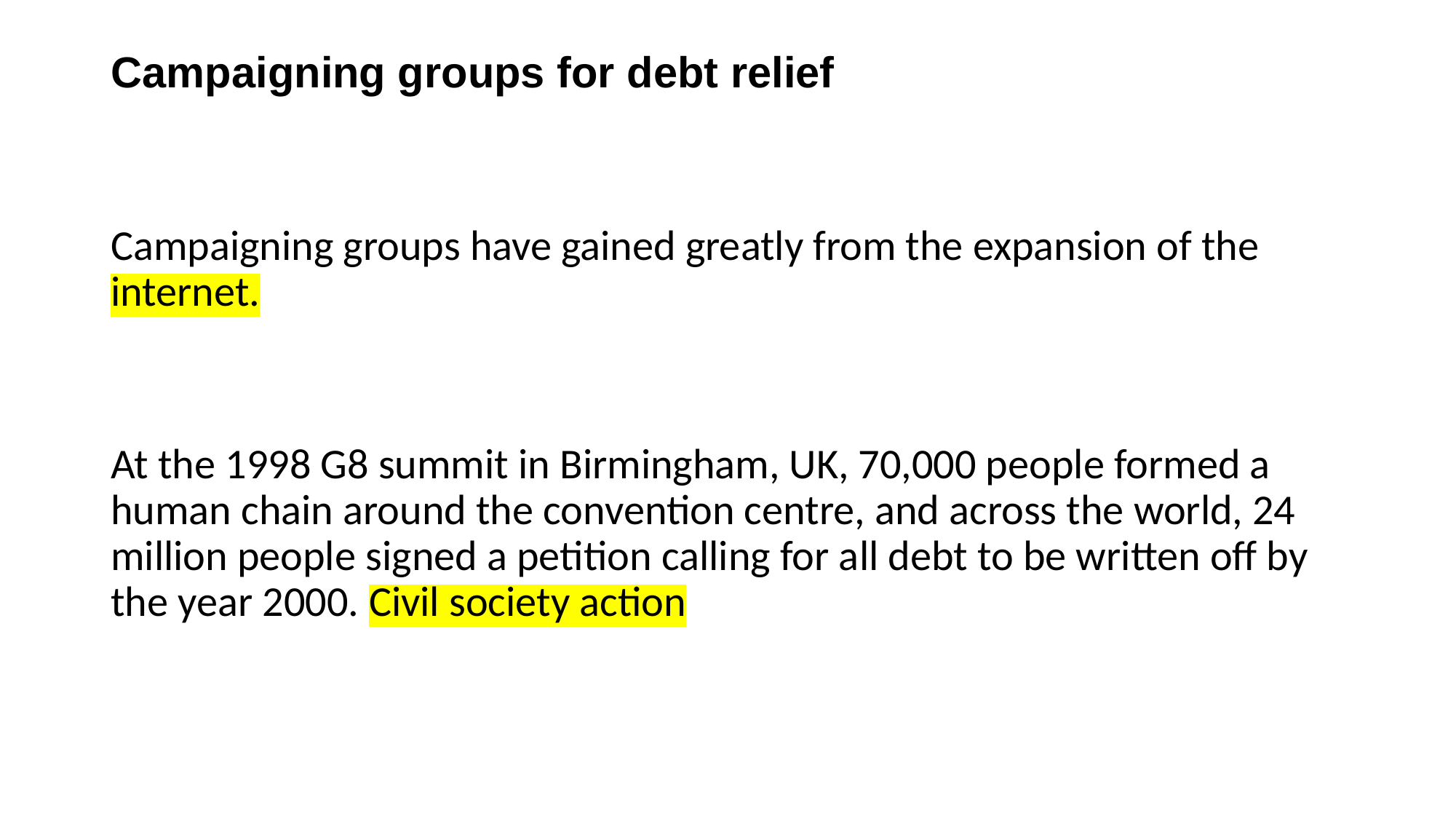

# Campaigning groups for debt relief
Campaigning groups have gained greatly from the expansion of the internet.

At the 1998 G8 summit in Birmingham, UK, 70,000 people formed a human chain around the convention centre, and across the world, 24 million people signed a petition calling for all debt to be written off by the year 2000. Civil society action